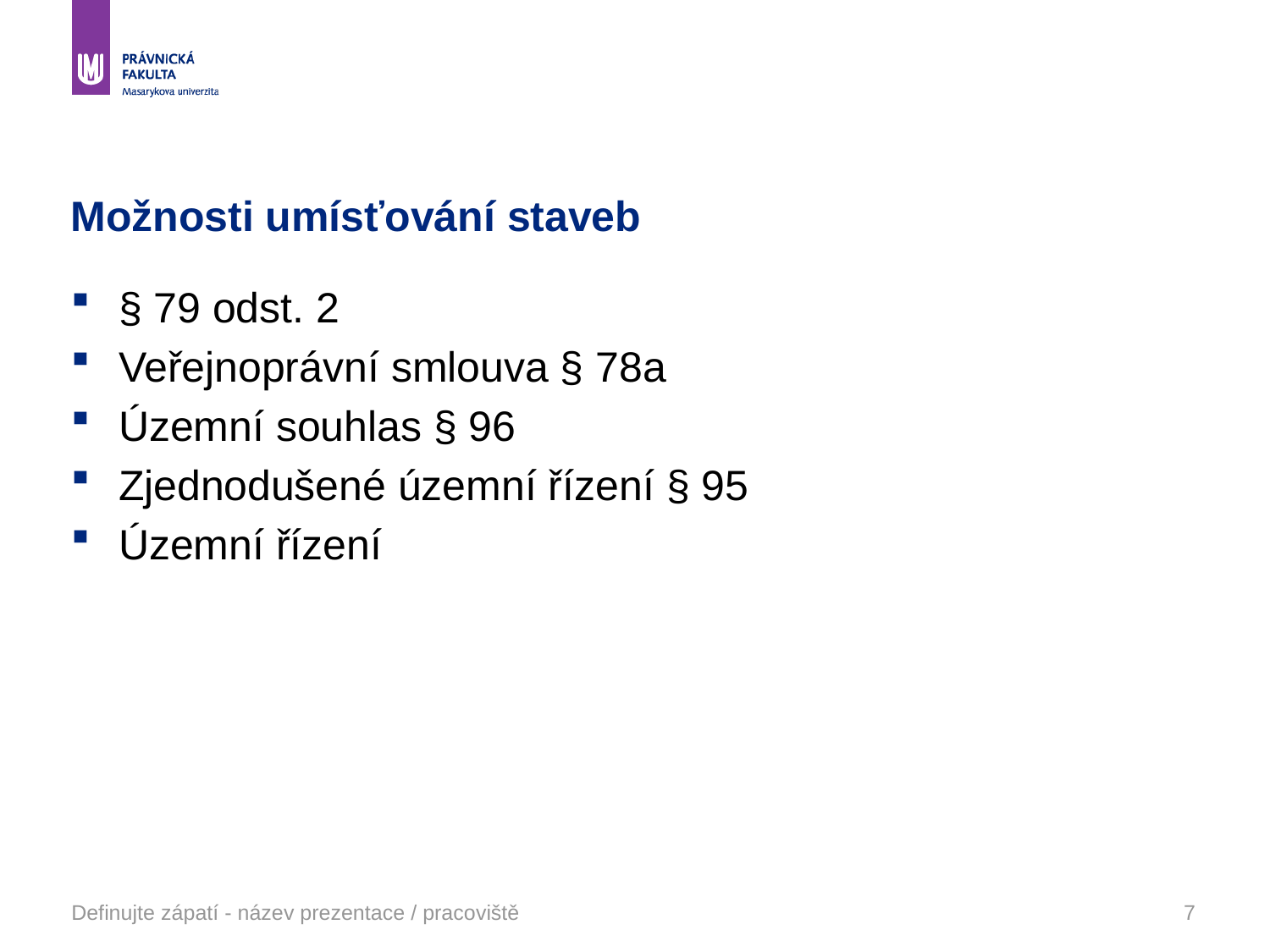

# Možnosti umísťování staveb
§ 79 odst. 2
Veřejnoprávní smlouva § 78a
Územní souhlas § 96
Zjednodušené územní řízení § 95
Územní řízení
Definujte zápatí - název prezentace / pracoviště
7